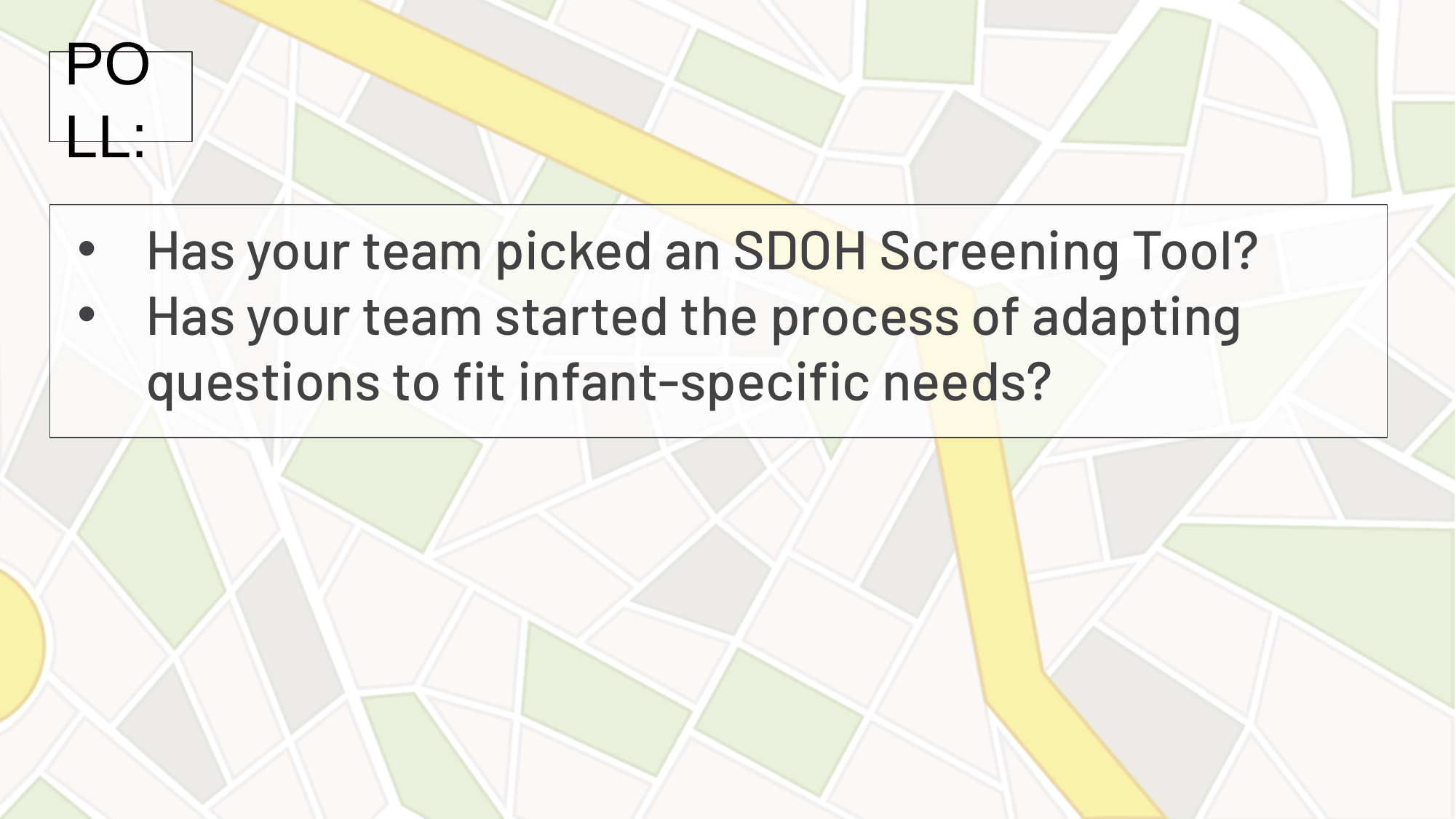

# POLL:
Has your team picked an SDOH Screening Tool?
Has your team started the process of adapting questions to fit infant-specific needs?